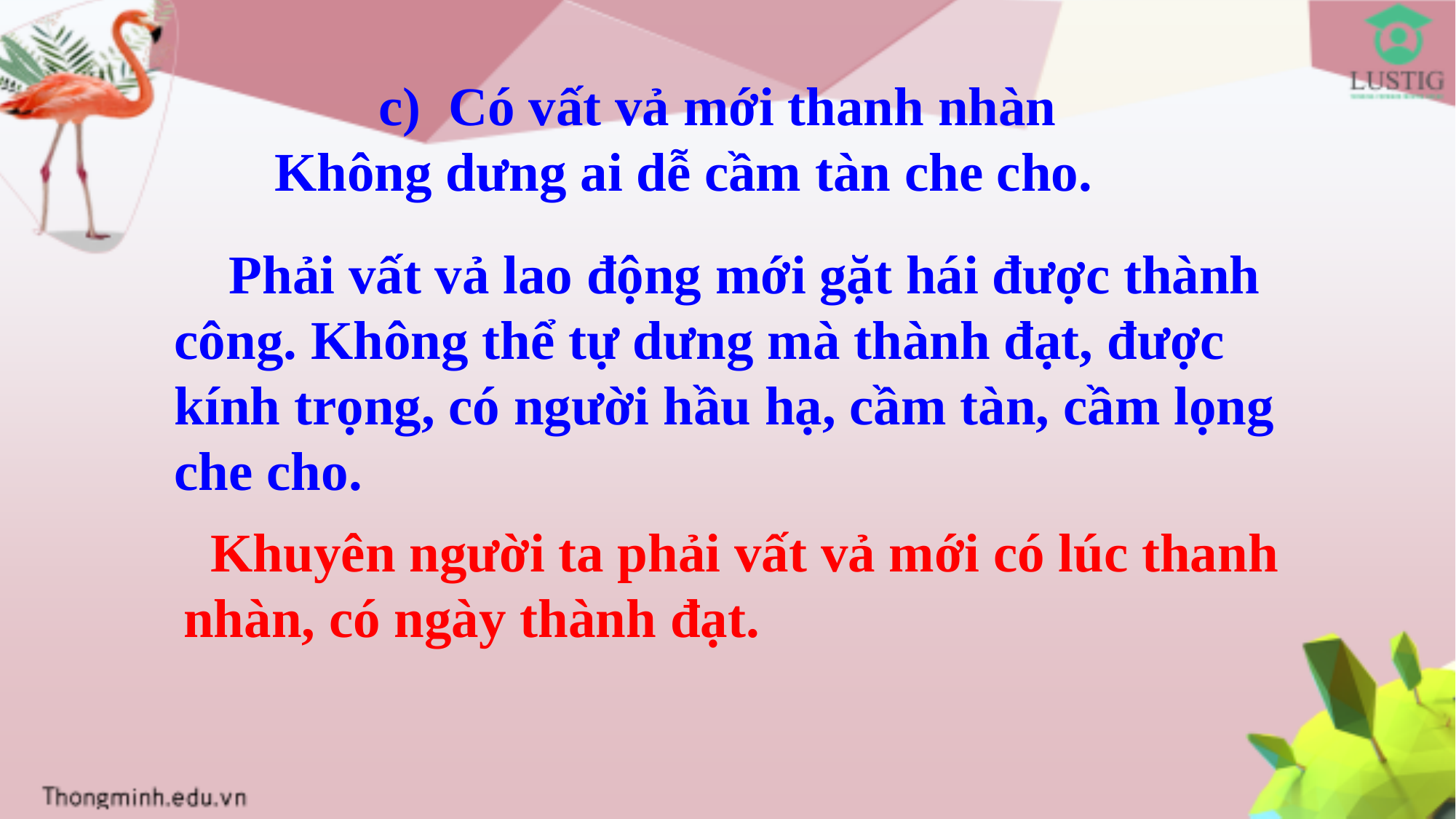

c)  Có vất vả mới thanh nhàn
Không dưng ai dễ cầm tàn che cho.
    Phải vất vả lao động mới gặt hái được thành công. Không thể tự dưng mà thành đạt, được kính trọng, có người hầu hạ, cầm tàn, cầm lọng che cho.
  Khuyên người ta phải vất vả mới có lúc thanh nhàn, có ngày thành đạt.